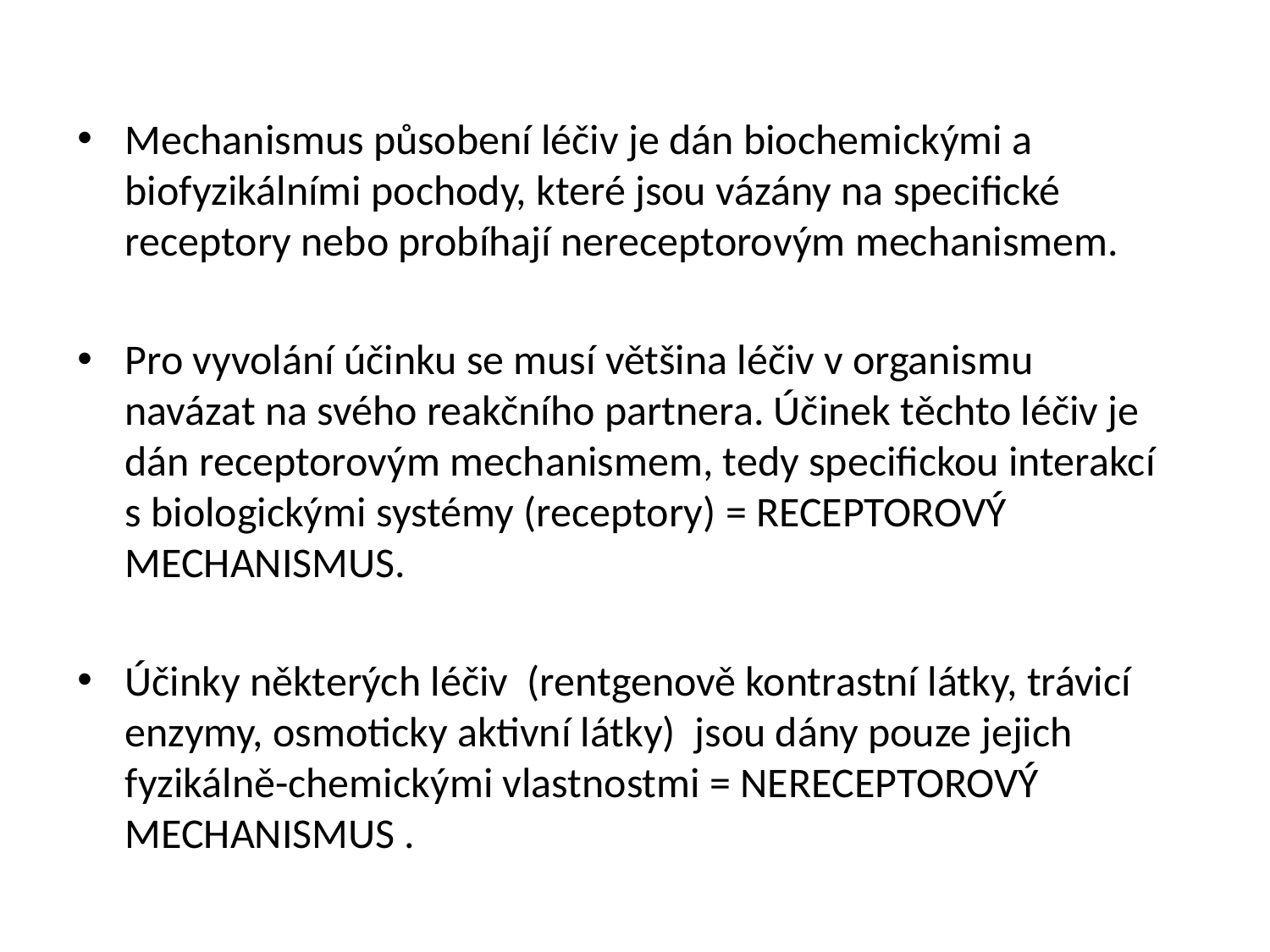

Mechanismus působení léčiv je dán biochemickými a biofyzikálními pochody, které jsou vázány na specifické  receptory nebo probíhají nereceptorovým mechanismem.

Pro vyvolání účinku se musí většina léčiv v organismu navázat na svého reakčního partnera. Účinek těchto léčiv je dán receptorovým mechanismem, tedy specifickou interakcí s biologickými systémy (receptory) = RECEPTOROVÝ MECHANISMUS.

Účinky některých léčiv  (rentgenově kontrastní látky, trávicí enzymy, osmoticky aktivní látky)  jsou dány pouze jejich fyzikálně-chemickými vlastnostmi = NERECEPTOROVÝ MECHANISMUS .